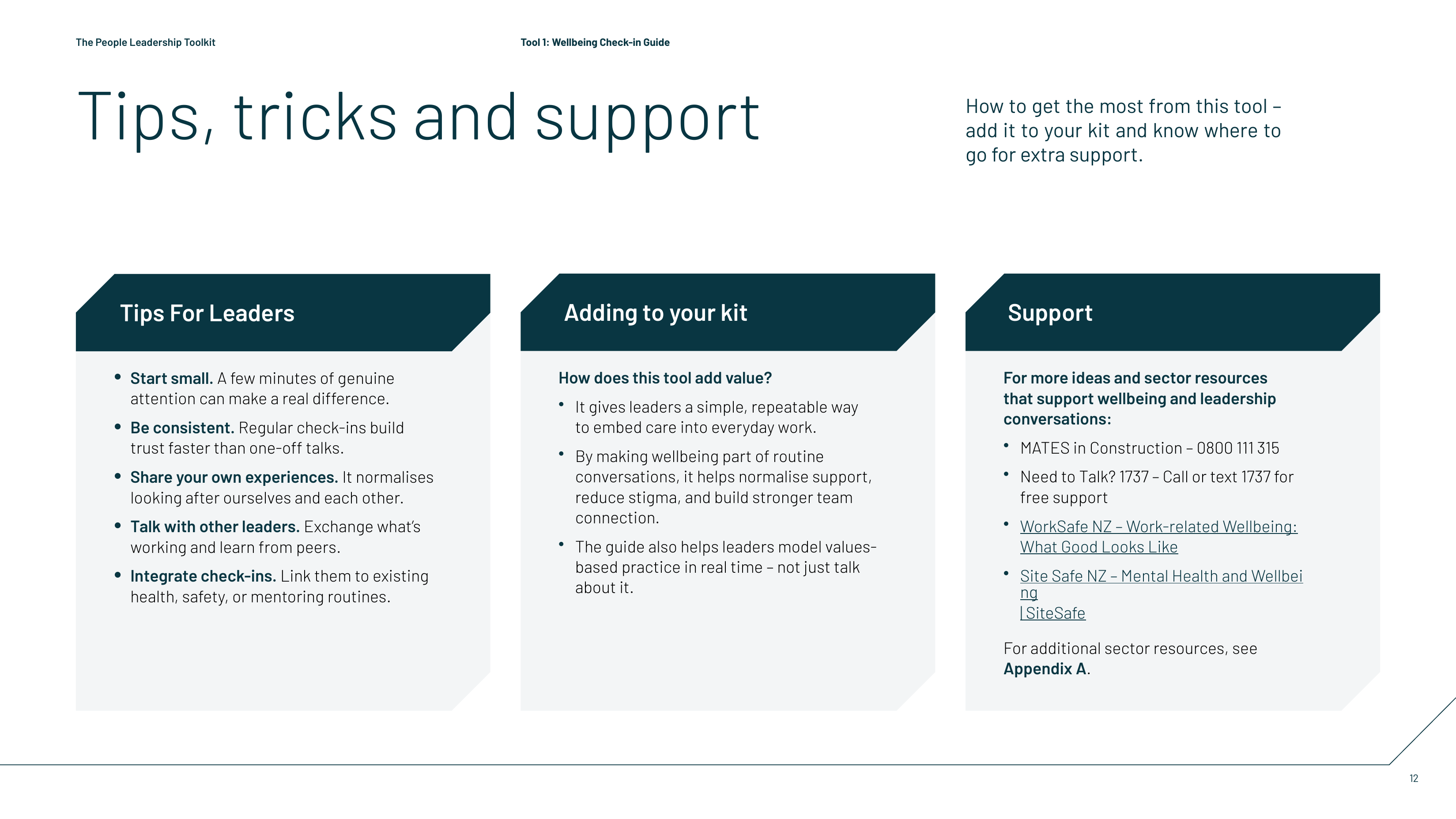

The People Leadership Toolkit
Tool 1: Wellbeing Check-in Guide
Tips, tricks and support
How to get the most from this tool – add it to your kit and know where to go for extra support.

Adding to your kit
Support
Tips For Leaders
How does this tool add value?
It gives leaders a simple, repeatable way to embed care into everyday work.
By making wellbeing part of routine conversations, it helps normalise support, reduce stigma, and build stronger team connection.
The guide also helps leaders model values-based practice in real time – not just talk about it.
For more ideas and sector resources that support wellbeing and leadership conversations:
MATES in Construction – 0800 111 315
Need to Talk? 1737 – Call or text 1737 for free support
WorkSafe NZ – Work-related Wellbeing: What Good Looks Like
Site Safe NZ – Mental Health and Wellbeing
| SiteSafe
For additional sector resources, see
Appendix A.
Start small. A few minutes of genuine attention can make a real difference.
Be consistent. Regular check-ins build trust faster than one-off talks.
Share your own experiences. It normalises looking after ourselves and each other.
Talk with other leaders. Exchange what’s working and learn from peers.
Integrate check-ins. Link them to existing health, safety, or mentoring routines.

12